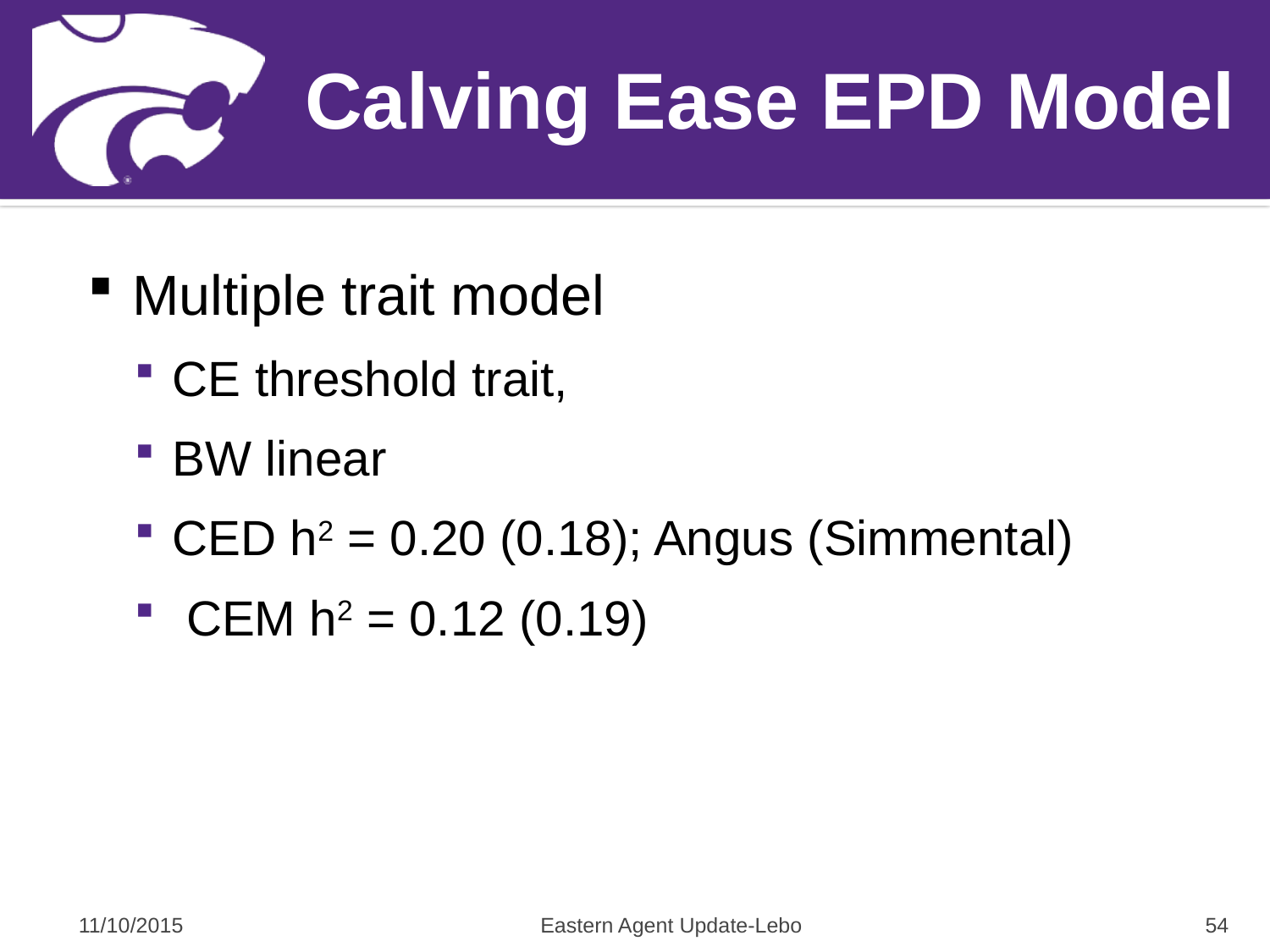

# Calving Ease EPD Model
Multiple trait model
CE threshold trait,
BW linear
CED h2 = 0.20 (0.18); Angus (Simmental)
 CEM h2 = 0.12 (0.19)
11/10/2015
Eastern Agent Update-Lebo
54